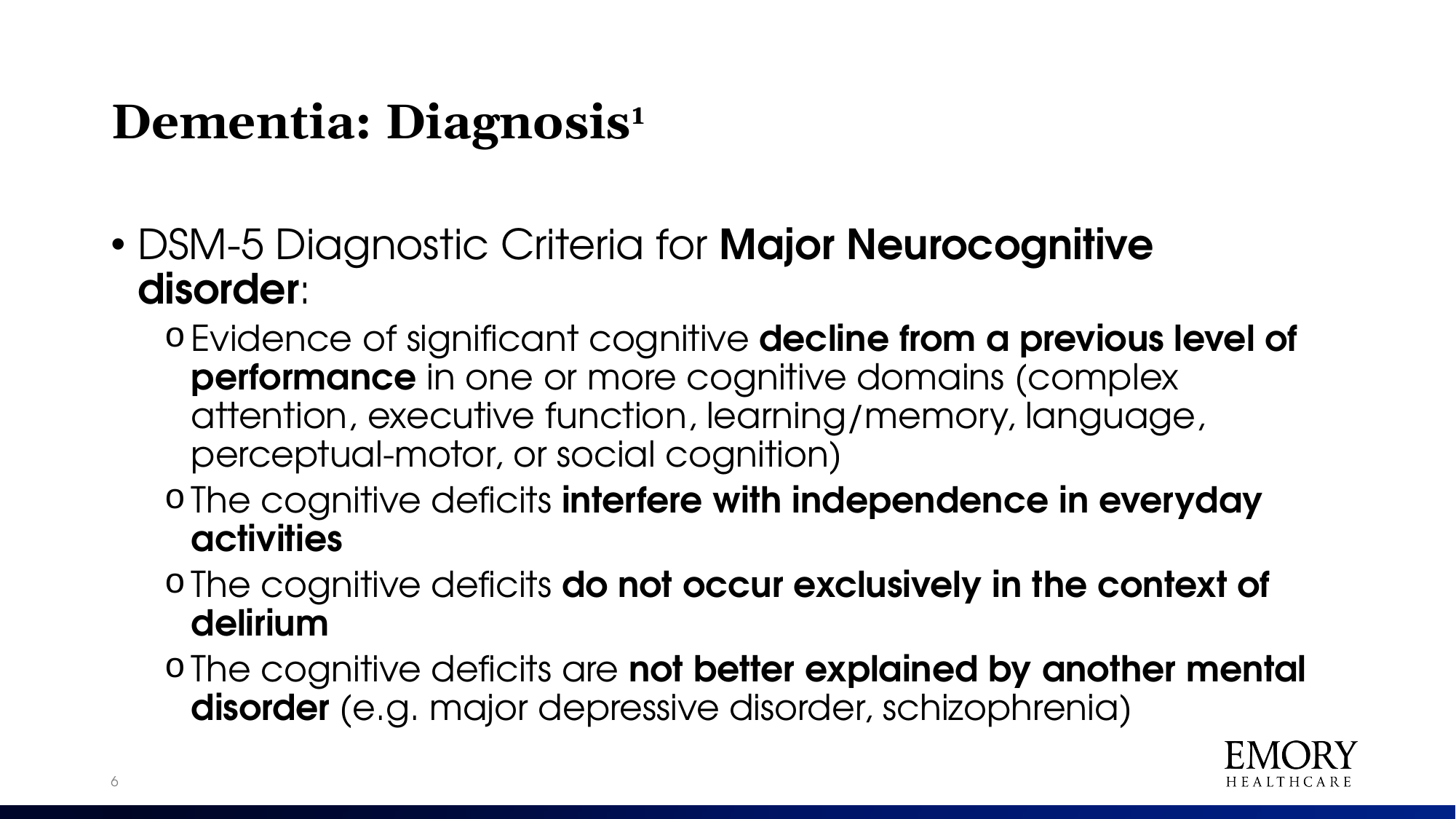

# Dementia: Diagnosis1
DSM-5 Diagnostic Criteria for Major Neurocognitive disorder:
Evidence of significant cognitive decline from a previous level of performance in one or more cognitive domains (complex attention, executive function, learning/memory, language, perceptual-motor, or social cognition)
The cognitive deficits interfere with independence in everyday activities
The cognitive deficits do not occur exclusively in the context of delirium
The cognitive deficits are not better explained by another mental disorder (e.g. major depressive disorder, schizophrenia)